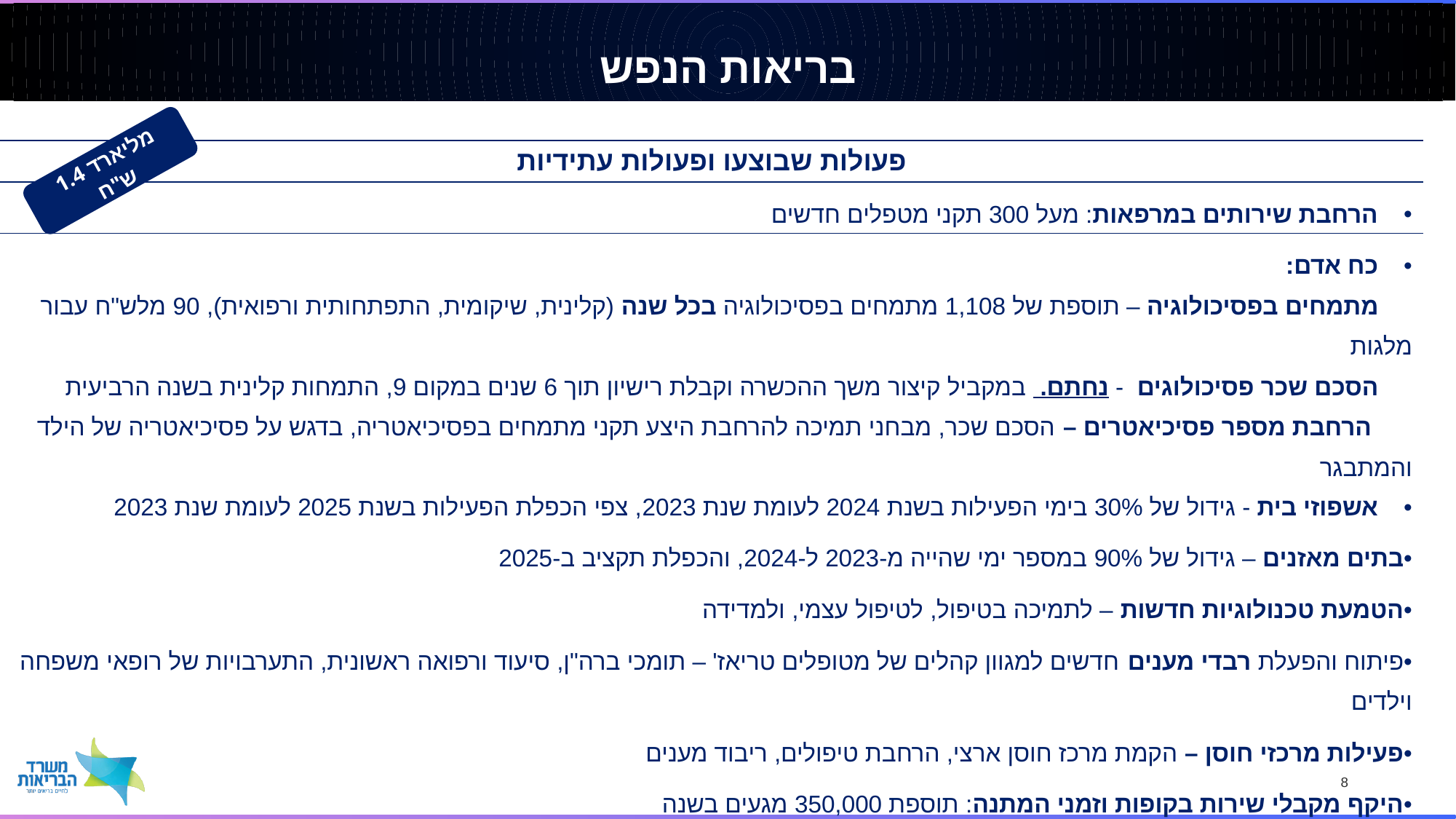

בריאות הנפש
| פעולות שבוצעו ופעולות עתידיות |
| --- |
| הרחבת שירותים במרפאות: מעל 300 תקני מטפלים חדשים |
| כח אדם: מתמחים בפסיכולוגיה – תוספת של 1,108 מתמחים בפסיכולוגיה בכל שנה (קלינית, שיקומית, התפתחותית ורפואית), 90 מלש"ח עבור מלגות הסכם שכר פסיכולוגים - נחתם. במקביל קיצור משך ההכשרה וקבלת רישיון תוך 6 שנים במקום 9, התמחות קלינית בשנה הרביעית הרחבת מספר פסיכיאטרים – הסכם שכר, מבחני תמיכה להרחבת היצע תקני מתמחים בפסיכיאטריה, בדגש על פסיכיאטריה של הילד והמתבגר |
| אשפוזי בית - גידול של 30% בימי הפעילות בשנת 2024 לעומת שנת 2023, צפי הכפלת הפעילות בשנת 2025 לעומת שנת 2023 |
| בתים מאזנים – גידול של 90% במספר ימי שהייה מ-2023 ל-2024, והכפלת תקציב ב-2025 |
| הטמעת טכנולוגיות חדשות – לתמיכה בטיפול, לטיפול עצמי, ולמדידה |
| פיתוח והפעלת רבדי מענים חדשים למגוון קהלים של מטופלים טריאז' – תומכי ברה"ן, סיעוד ורפואה ראשונית, התערבויות של רופאי משפחה וילדים |
| פעילות מרכזי חוסן – הקמת מרכז חוסן ארצי, הרחבת טיפולים, ריבוד מענים |
| היקף מקבלי שירות בקופות וזמני המתנה: תוספת 350,000 מגעים בשנה |
| אישור חוק הקאפ בכנסת |
1.4 מליארד ש"ח